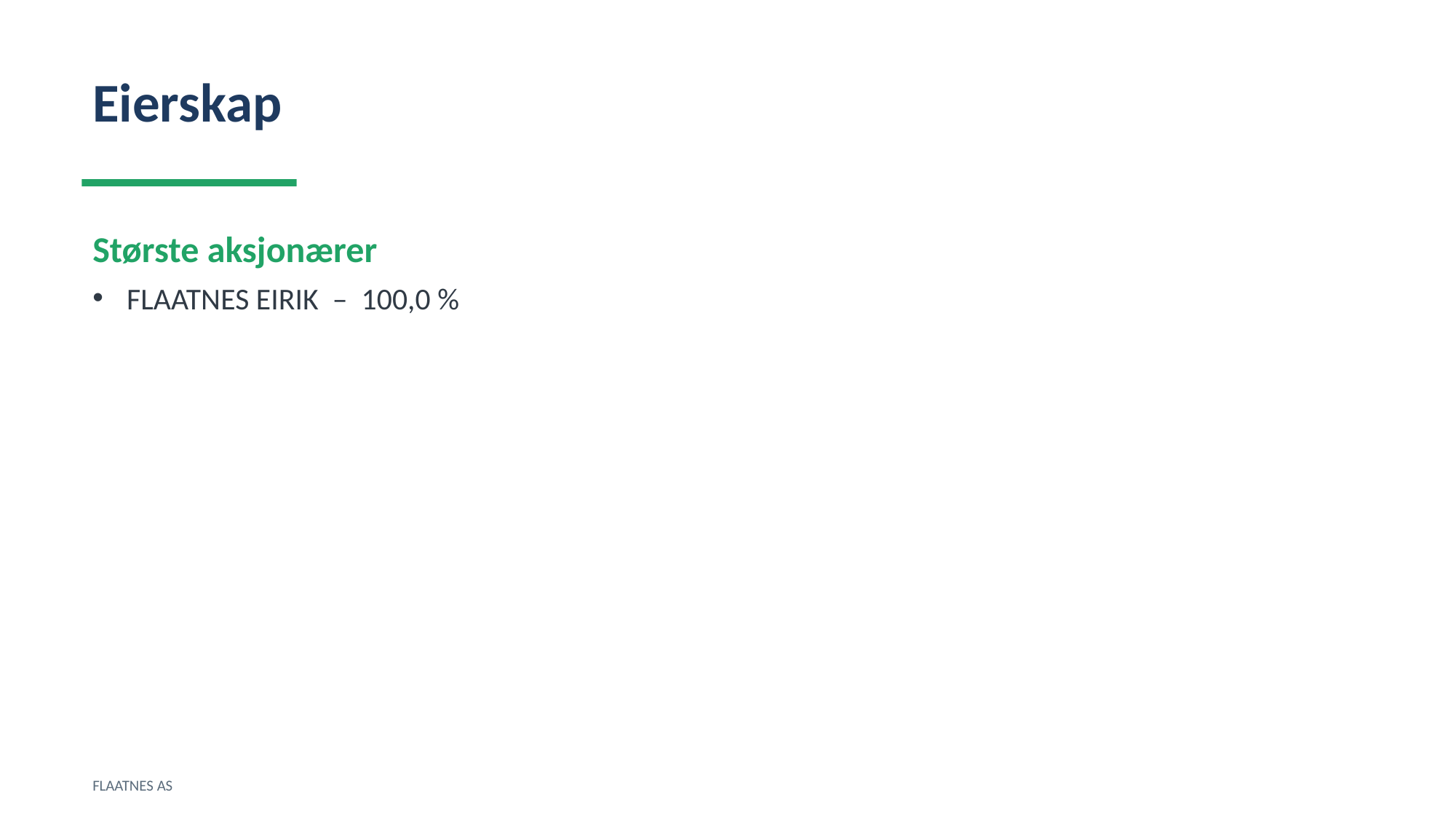

Eierskap

Største aksjonærer
FLAATNES EIRIK  –  100,0 %
FLAATNES AS